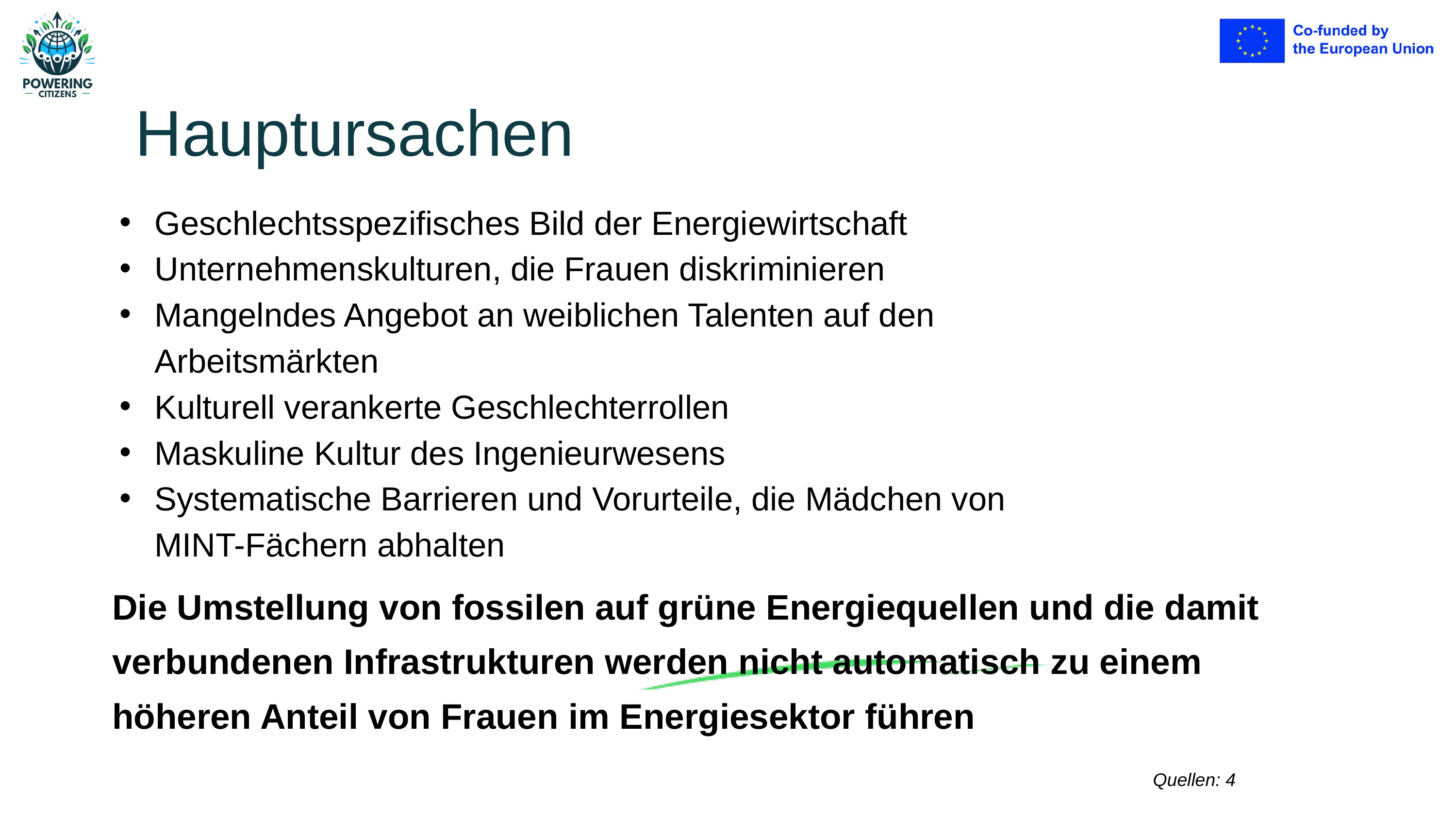

Hauptursachen

Geschlechtsspezifisches Bild der Energiewirtschaft
Unternehmenskulturen, die Frauen diskriminieren
Mangelndes Angebot an weiblichen Talenten auf den Arbeitsmärkten
Kulturell verankerte Geschlechterrollen
Maskuline Kultur des Ingenieurwesens
Systematische Barrieren und Vorurteile, die Mädchen von MINT-Fächern abhalten

Die Umstellung von fossilen auf grüne Energiequellen und die damit verbundenen Infrastrukturen werden nicht automatisch zu einem höheren Anteil von Frauen im Energiesektor führen

Quellen: 4